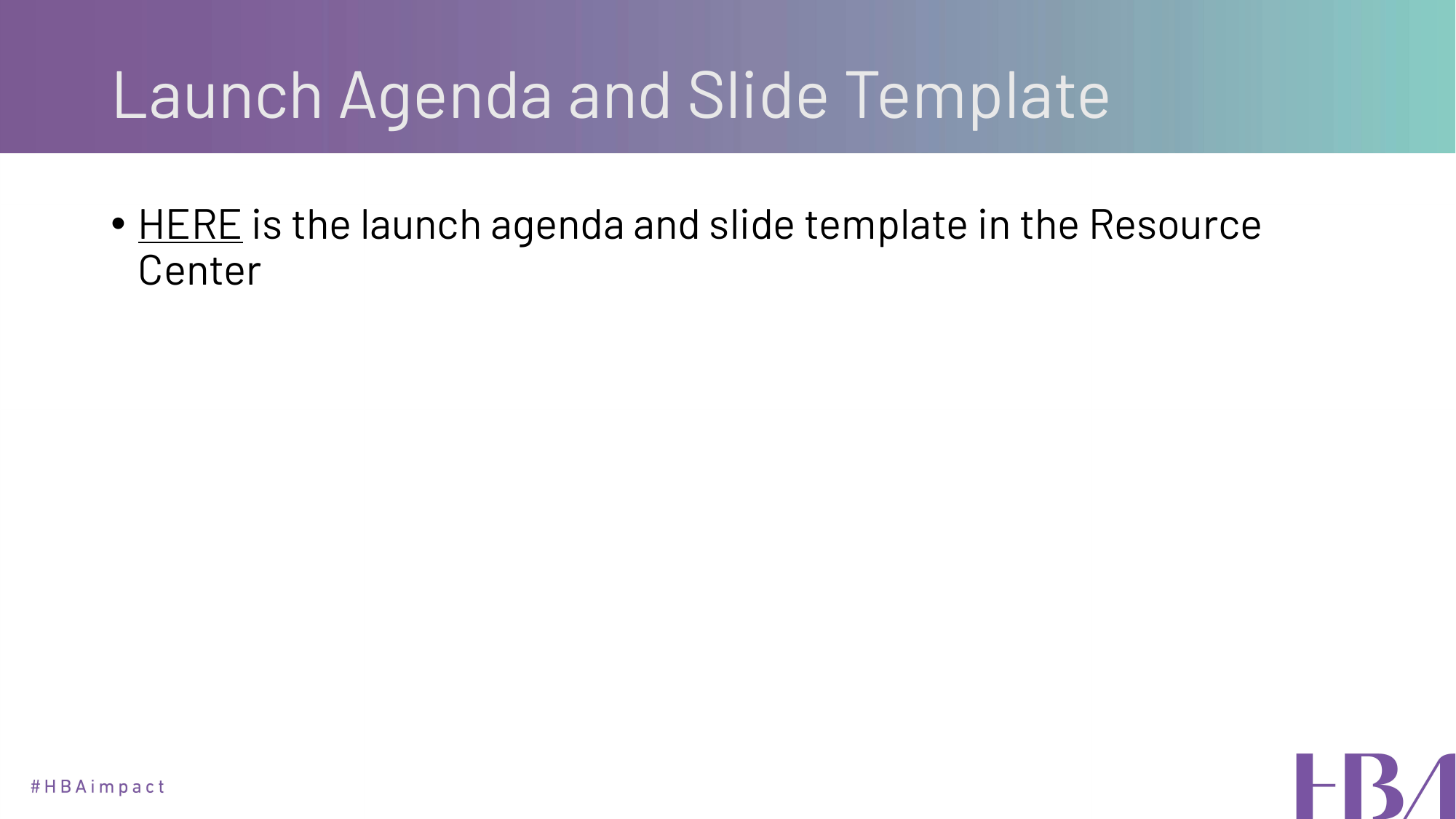

# Launch Agenda and Slide Template
HERE is the launch agenda and slide template in the Resource Center